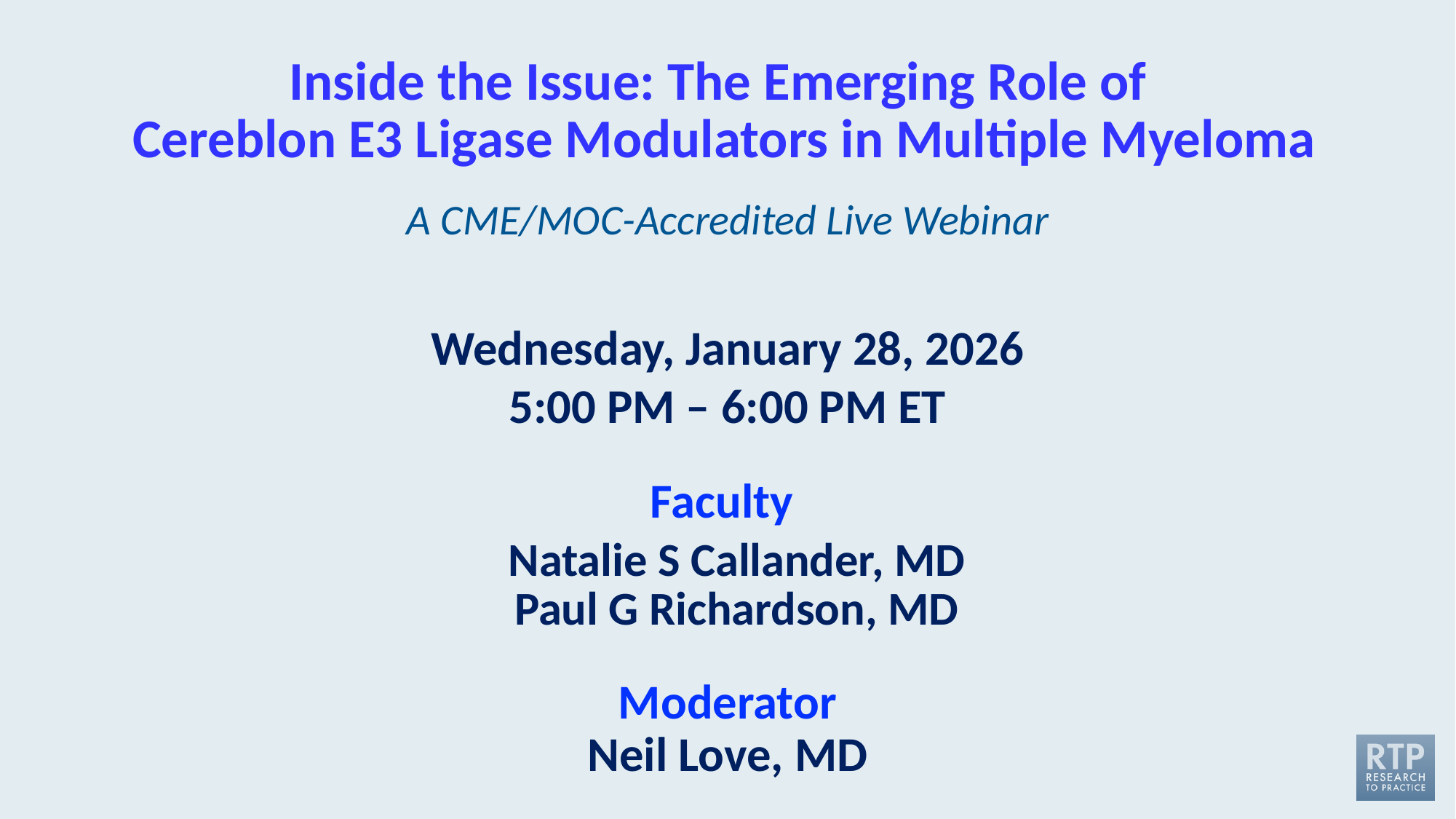

# Inside the Issue: The Emerging Role of Cereblon E3 Ligase Modulators in Multiple Myeloma
A CME/MOC-Accredited Live Webinar
Wednesday, January 28, 2026
5:00 PM – 6:00 PM ET
Faculty
Natalie S Callander, MD
Paul G Richardson, MD
Moderator
Neil Love, MD